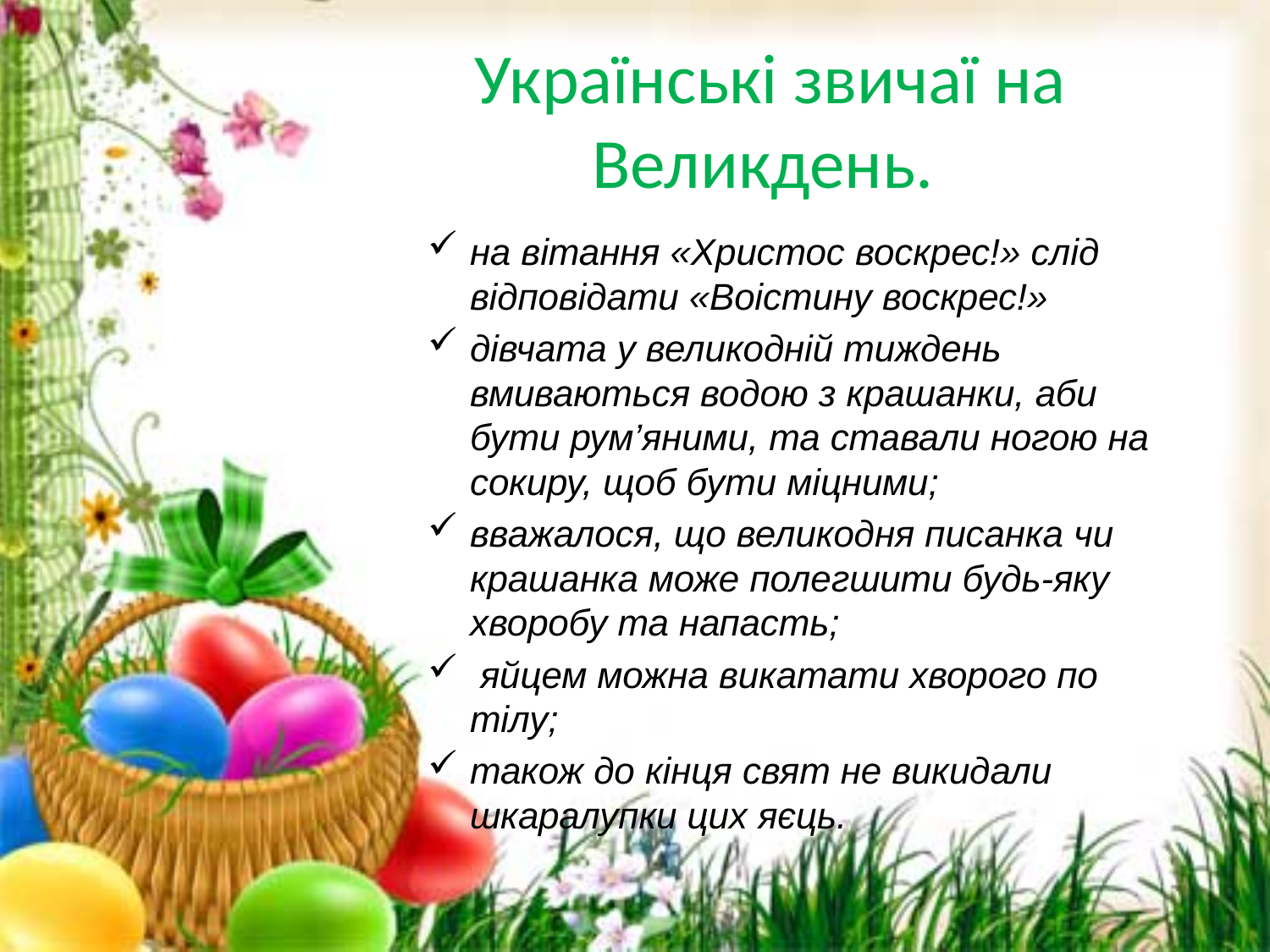

# Українські звичаї на Великдень.
на вітання «Христос воскрес!» слід відповідати «Воістину воскрес!»
дівчата у великодній тиждень вмиваються водою з крашанки, аби бути рум’яними, та ставали ногою на сокиру, щоб бути міцними;
вважалося, що великодня писанка чи крашанка може полегшити будь-яку хворобу та напасть;
 яйцем можна викатати хворого по тілу;
також до кінця свят не викидали шкаралупки цих яєць.